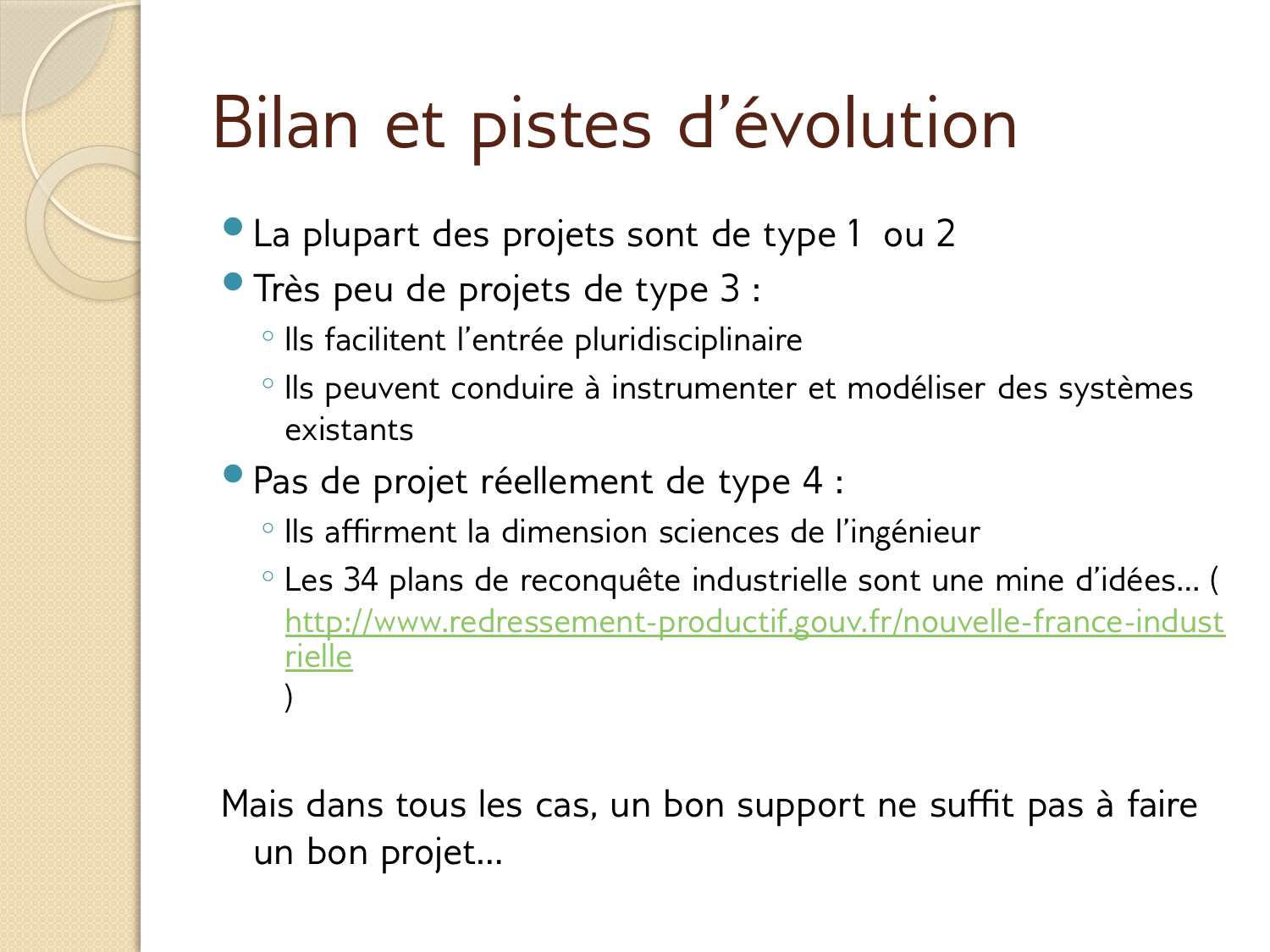

# Bilan et pistes d’évolution
La plupart des projets sont de type 1  ou 2
Très peu de projets de type 3 :
Ils facilitent l’entrée pluridisciplinaire
Ils peuvent conduire à instrumenter et modéliser des systèmes existants
Pas de projet réellement de type 4 :
Ils affirment la dimension sciences de l’ingénieur
Les 34 plans de reconquête industrielle sont une mine d’idées… (http://www.redressement-productif.gouv.fr/nouvelle-france-industrielle)

Mais dans tous les cas, un bon support ne suffit pas à faire un bon projet…